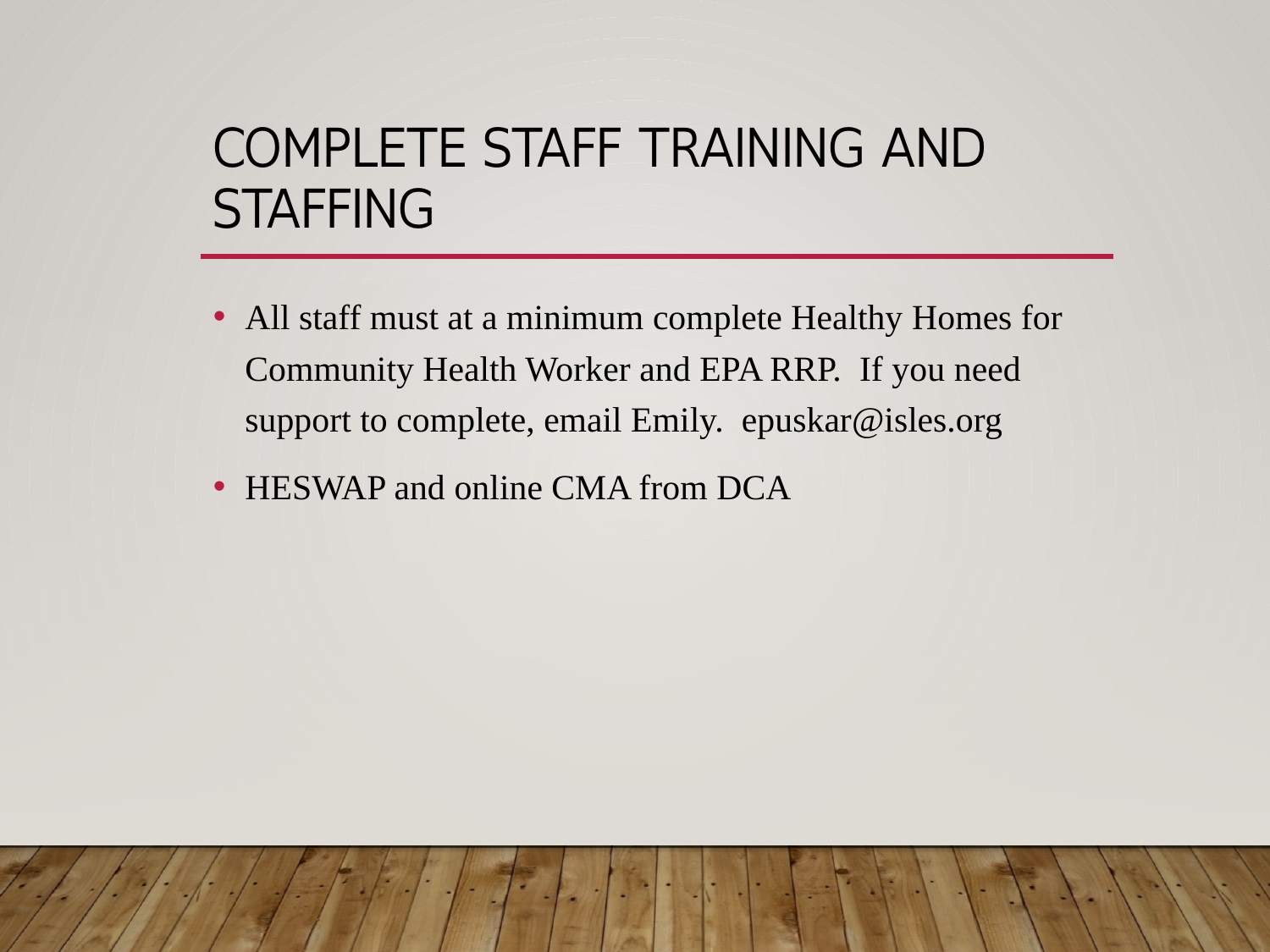

# Complete staff training and staffing
All staff must at a minimum complete Healthy Homes for Community Health Worker and EPA RRP.  If you need support to complete, email Emily.  epuskar@isles.org
HESWAP and online CMA from DCA